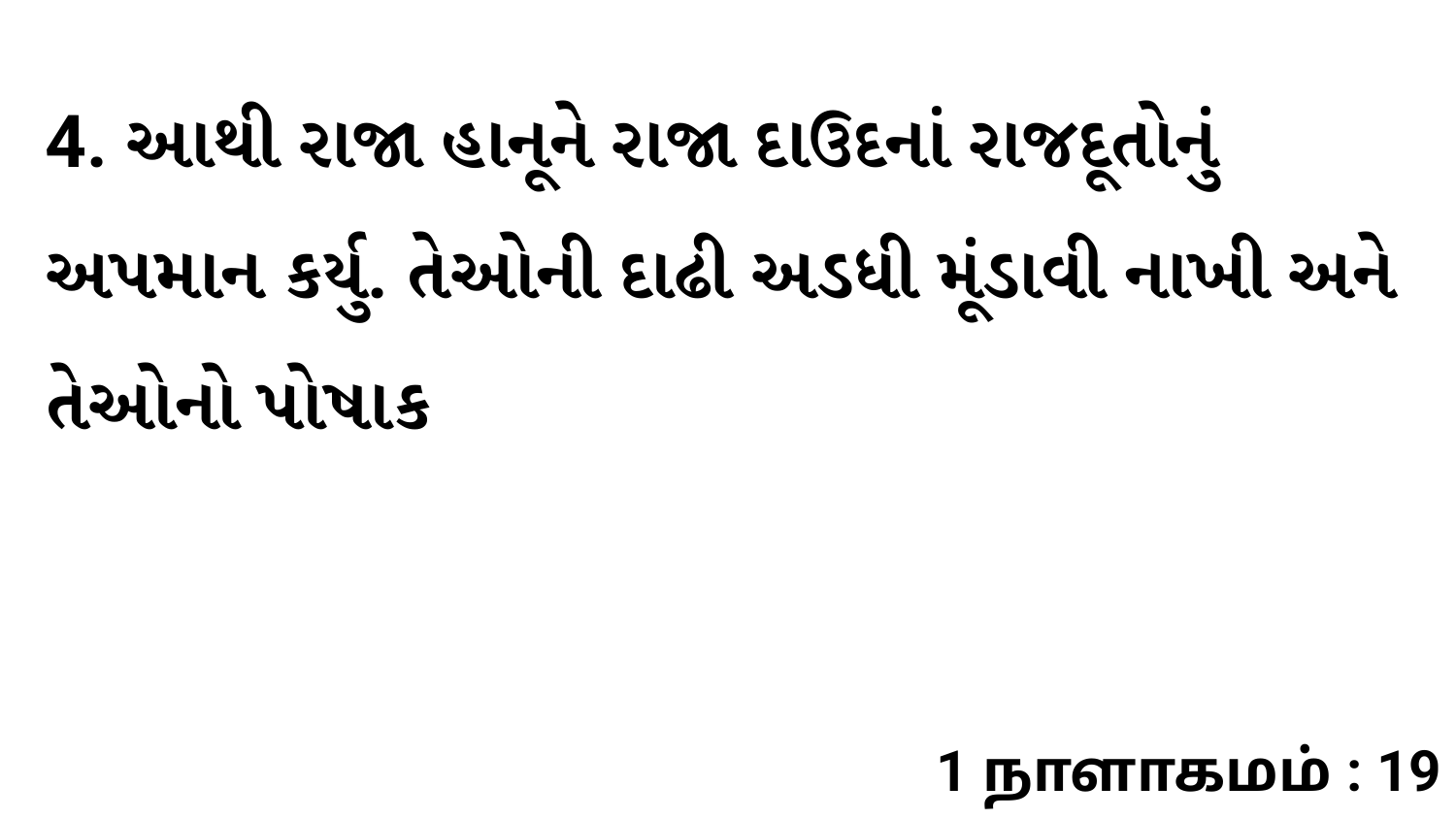

4. આથી રાજા હાનૂને રાજા દાઉદનાં રાજદૂતોનું અપમાન કર્યુ. તેઓની દાઢી અડધી મૂંડાવી નાખી અને તેઓનો પોષાક
1 நாளாகமம் : 19